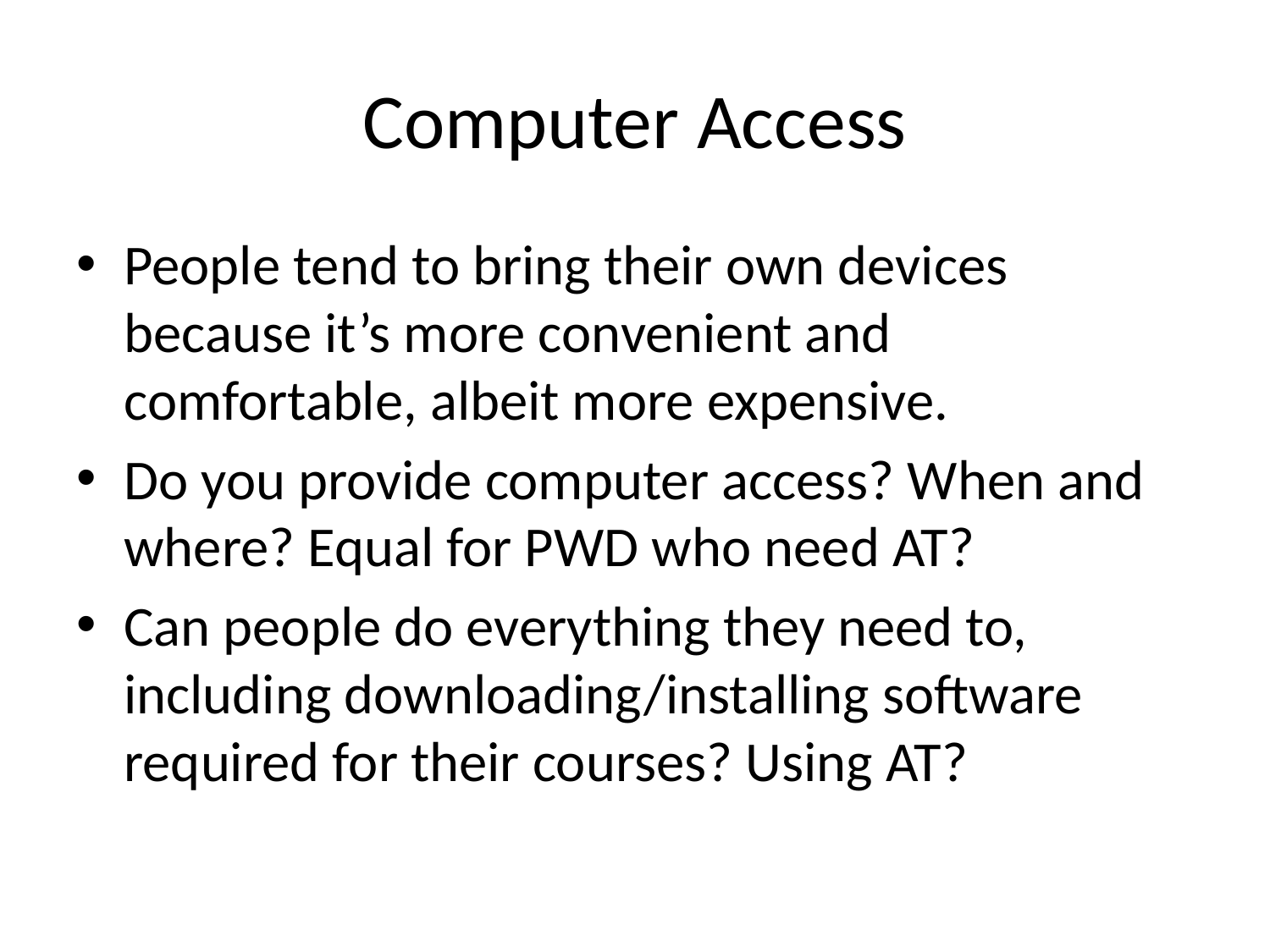

# Computer Access
People tend to bring their own devices because it’s more convenient and comfortable, albeit more expensive.
Do you provide computer access? When and where? Equal for PWD who need AT?
Can people do everything they need to, including downloading/installing software required for their courses? Using AT?